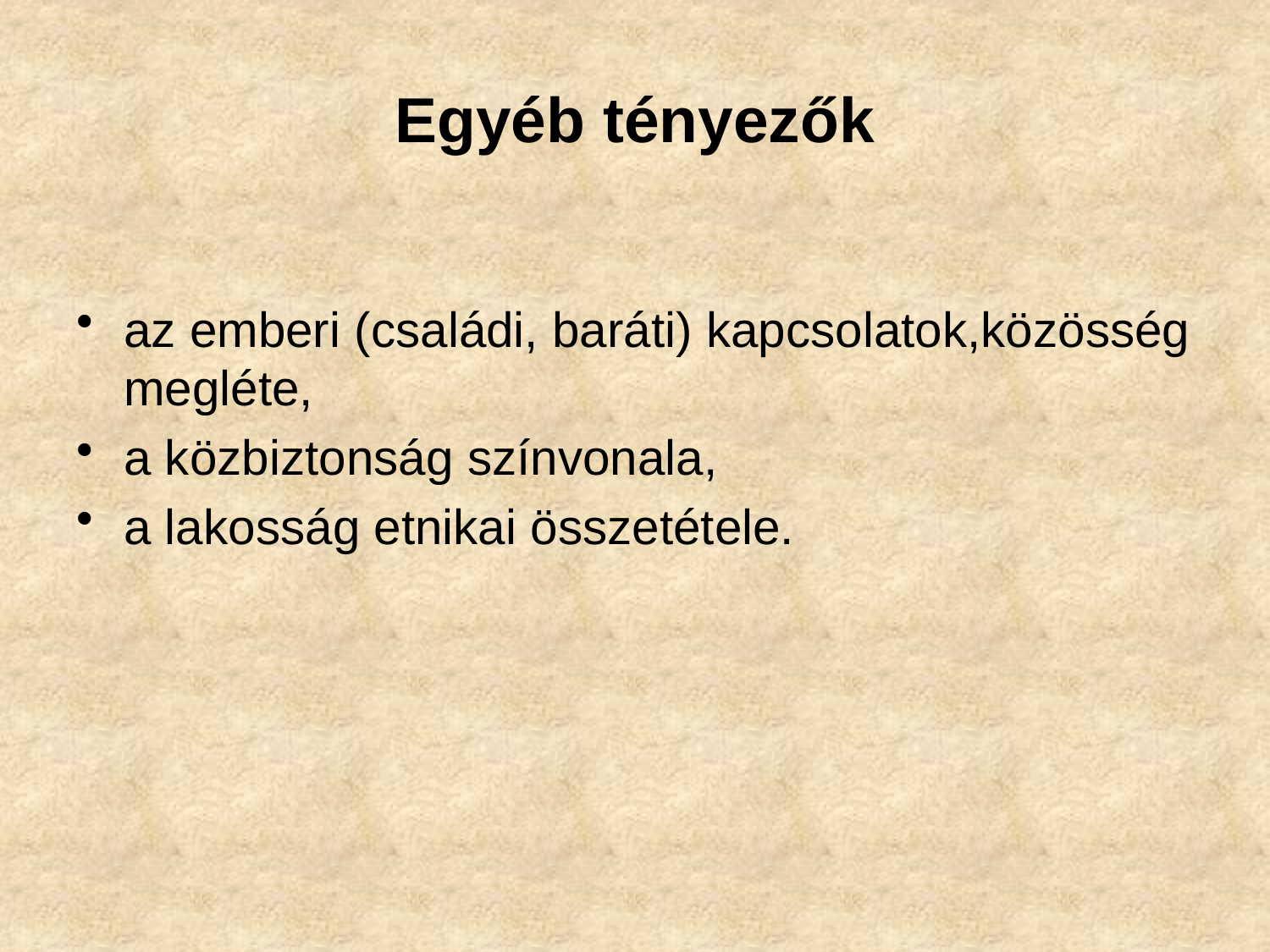

# Egyéb tényezők

az emberi (családi, baráti) kapcsolatok,közösség megléte,
a közbiztonság színvonala,
a lakosság etnikai összetétele.